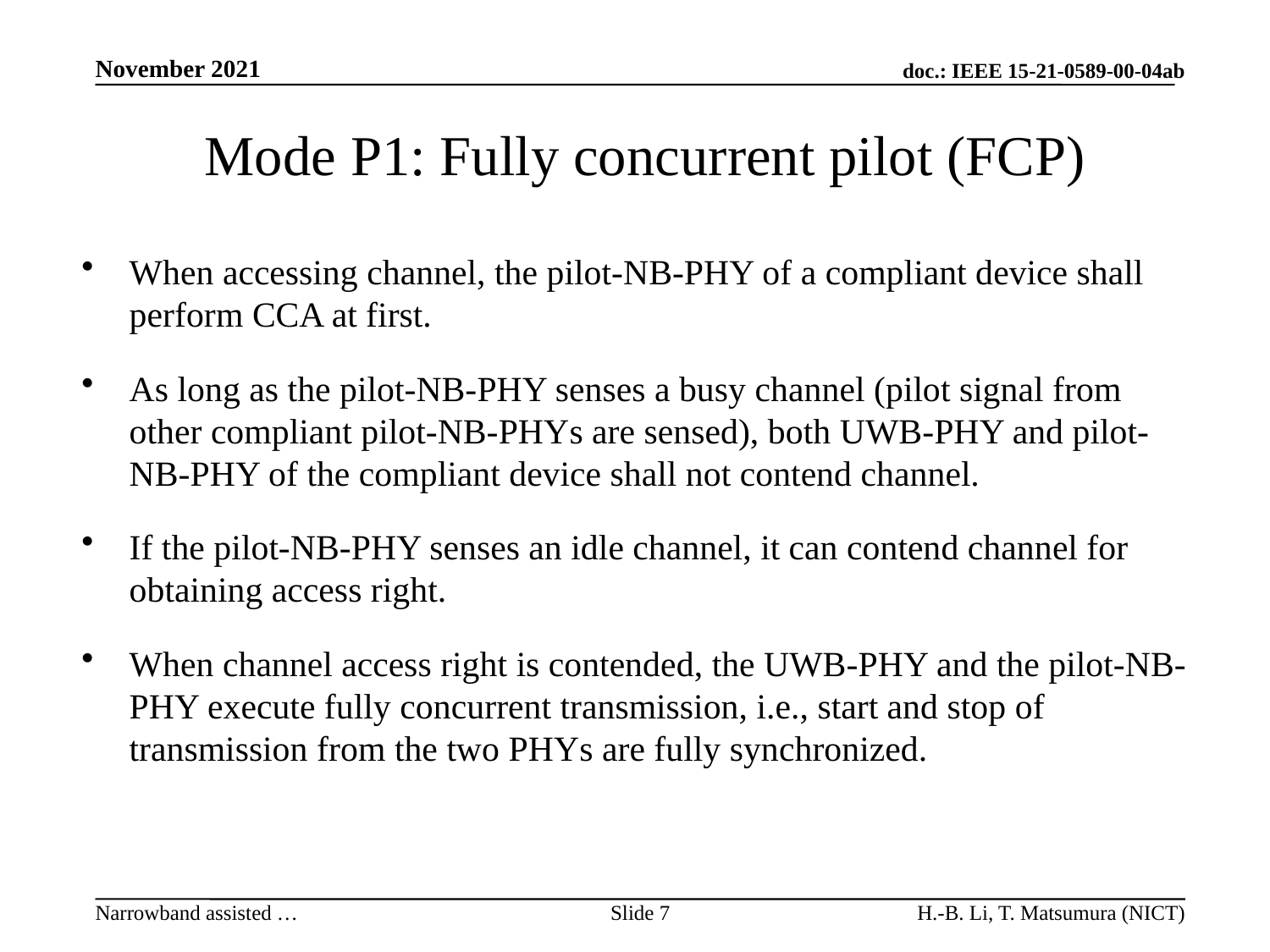

# Mode P1: Fully concurrent pilot (FCP)
When accessing channel, the pilot-NB-PHY of a compliant device shall perform CCA at first.
As long as the pilot-NB-PHY senses a busy channel (pilot signal from other compliant pilot-NB-PHYs are sensed), both UWB-PHY and pilot-NB-PHY of the compliant device shall not contend channel.
If the pilot-NB-PHY senses an idle channel, it can contend channel for obtaining access right.
When channel access right is contended, the UWB-PHY and the pilot-NB-PHY execute fully concurrent transmission, i.e., start and stop of transmission from the two PHYs are fully synchronized.
Slide 7